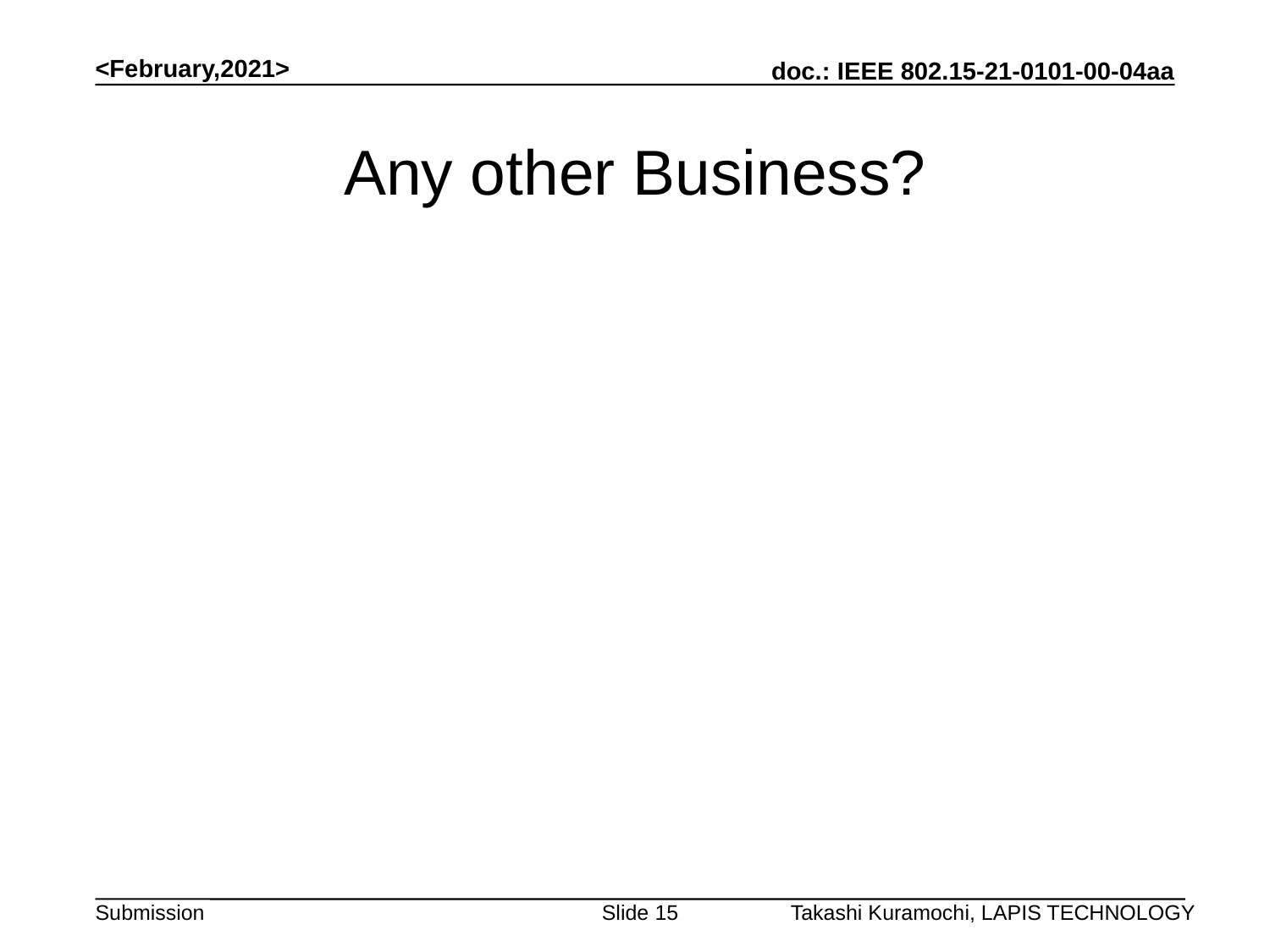

<February,2021>
# Any other Business?
Slide 15
Takashi Kuramochi, LAPIS TECHNOLOGY